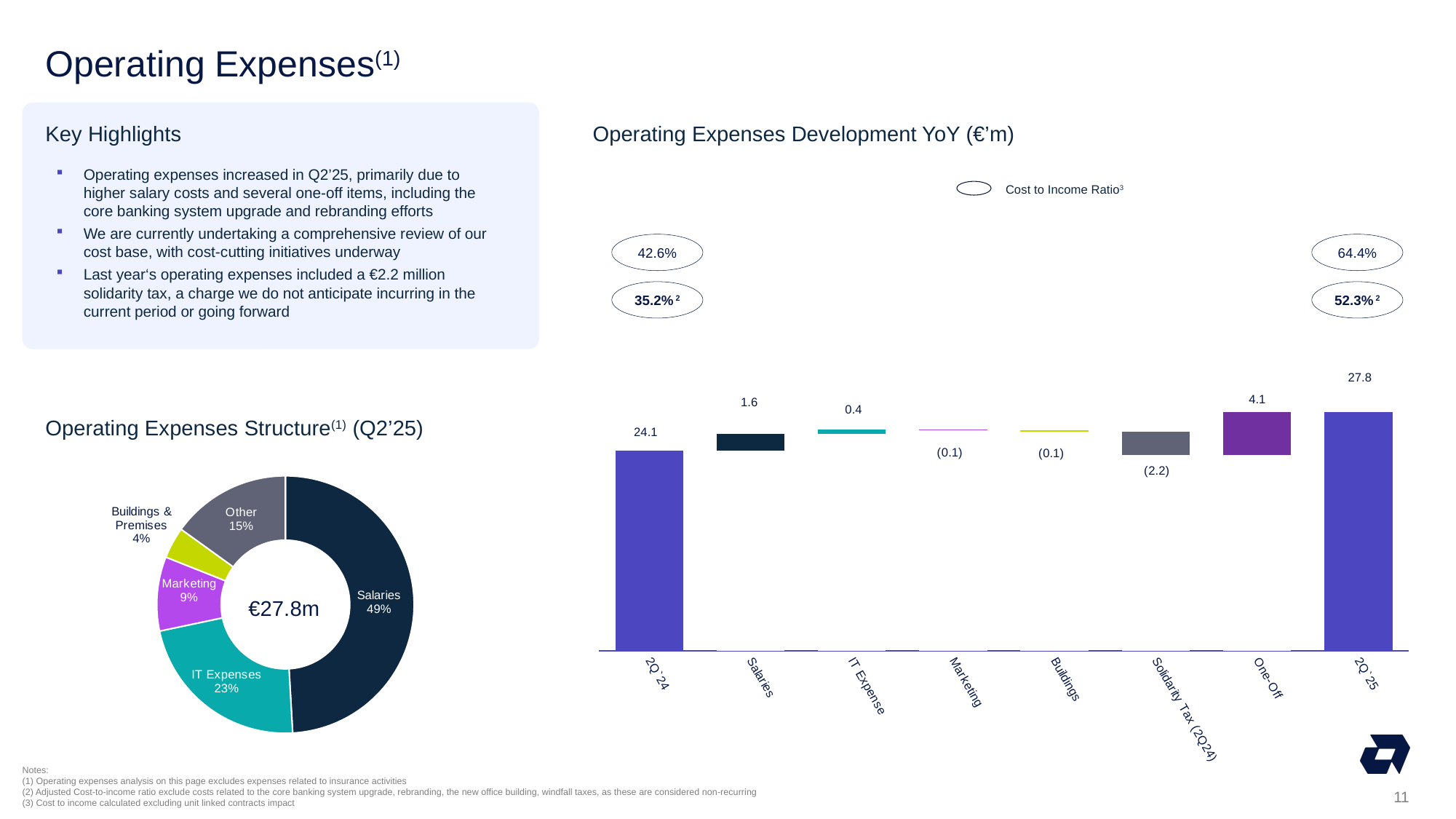

# Operating Expenses(1)

Key Highlights
Operating Expenses Development YoY (€’m)
Operating expenses increased in Q2’25, primarily due to higher salary costs and several one-off items, including the core banking system upgrade and rebranding efforts
We are currently undertaking a comprehensive review of our cost base, with cost-cutting initiatives underway
Last year‘s operating expenses included a €2.2 million solidarity tax, a charge we do not anticipate incurring in the current period or going forward

Cost to Income Ratio3
42.6%
64.4%
35.2% 2
52.3% 2

### Chart

| Category | Base | Decrease | Increase | Quarters |
|---|---|---|---|---|
| 2Q`24 | None | None | None | 24.1 |
| Salaries | 24.1 | None | 1.6 | None |
| IT Expense | 25.700000000000003 | None | 0.4 | None |
| Marketing | 26.0 | 0.1 | None | None |
| Buildings | 25.9 | 0.1 | None | None |
| Solidarity Tax (2Q24) | 23.7 | 2.2 | None | None |
| One-Off | 23.7 | None | 4.09 | None |
| 2Q`25 | None | None | None | 27.8 |
Operating Expenses Structure(1) (Q2’25)

### Chart

| Category | Breakdown  |
|---|---|
| Salaries | 13.7 |
| IT Expenses | 6.3 |
| Marketing | 2.6 |
| Buildings & Premises | 1.1 |
| Other | 4.2 |
€27.8m
Notes:
(1) Operating expenses analysis on this page excludes expenses related to insurance activities
(2) Adjusted Cost-to-income ratio exclude costs related to the core banking system upgrade, rebranding, the new office building, windfall taxes, as these are considered non-recurring
(3) Cost to income calculated excluding unit linked contracts impact
11